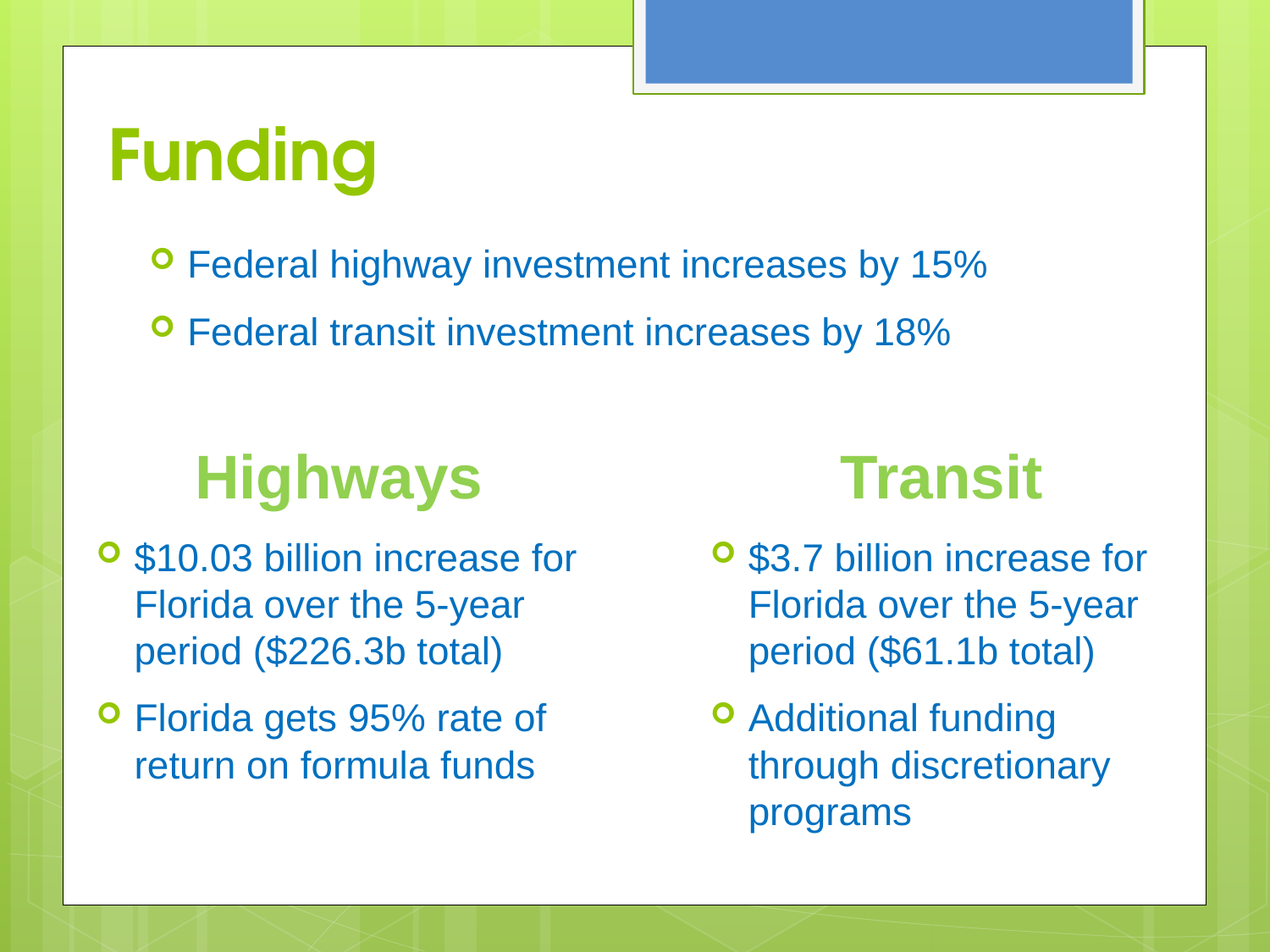

# Funding
Federal highway investment increases by 15%
Federal transit investment increases by 18%

Highways
$10.03 billion increase for Florida over the 5-year period ($226.3b total)
Florida gets 95% rate of return on formula funds

Transit
$3.7 billion increase for Florida over the 5-year period ($61.1b total)
Additional funding through discretionary programs